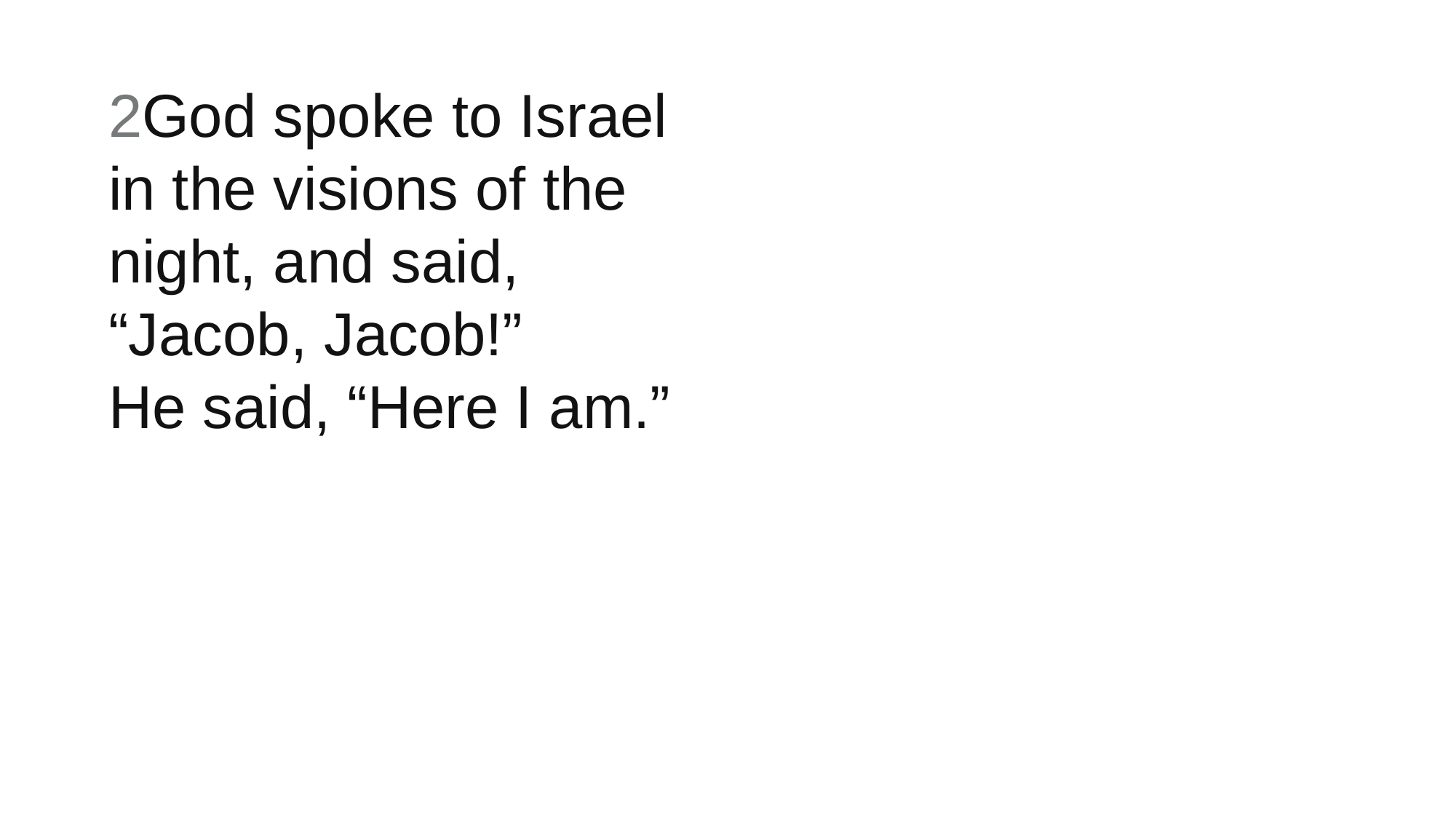

2God spoke to Israel in the visions of the night, and said, “Jacob, Jacob!”
He said, “Here I am.”